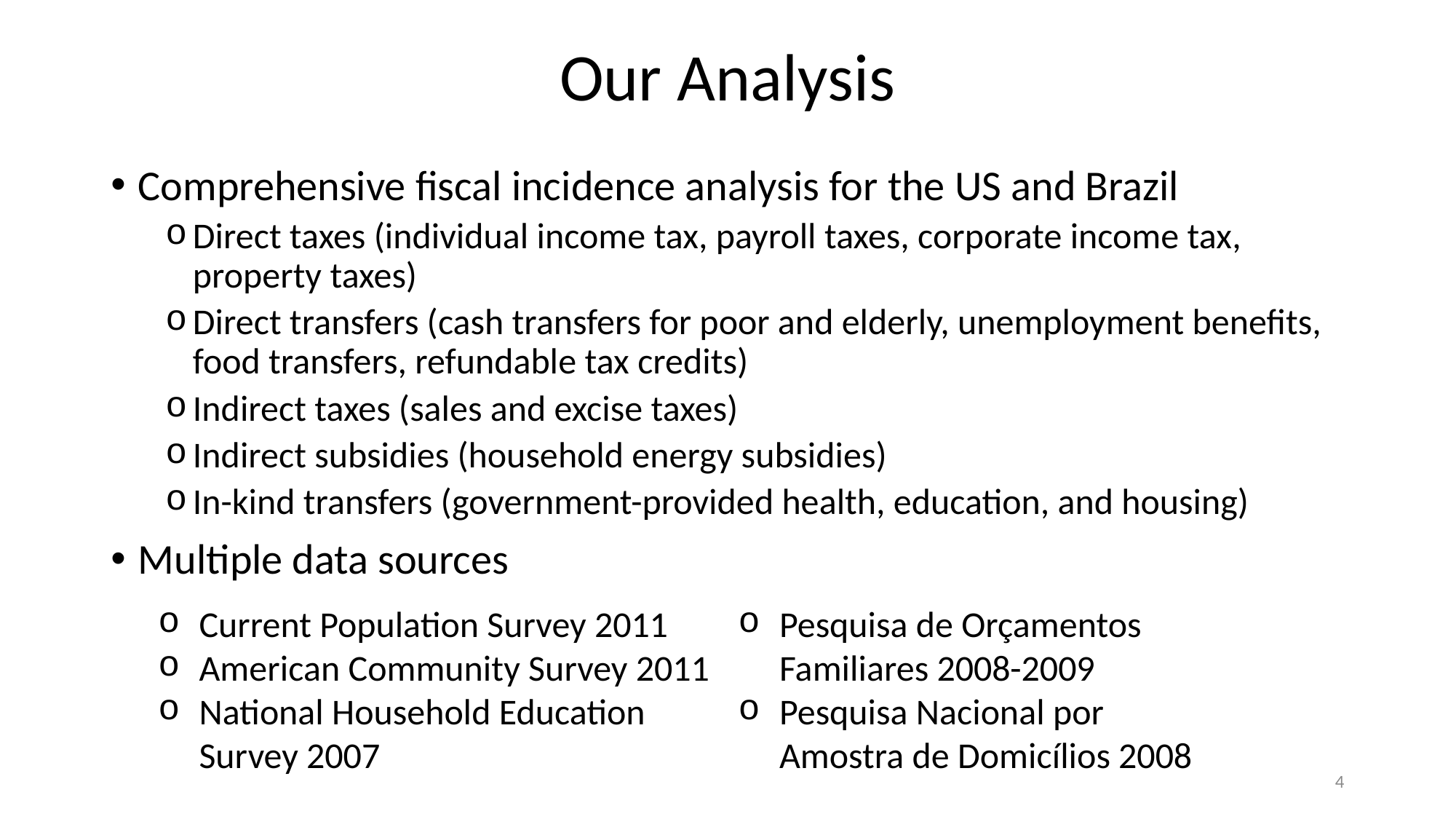

# Our Analysis
Comprehensive fiscal incidence analysis for the US and Brazil
Direct taxes (individual income tax, payroll taxes, corporate income tax, property taxes)
Direct transfers (cash transfers for poor and elderly, unemployment benefits, food transfers, refundable tax credits)
Indirect taxes (sales and excise taxes)
Indirect subsidies (household energy subsidies)
In-kind transfers (government-provided health, education, and housing)
Multiple data sources
Current Population Survey 2011
American Community Survey 2011
National Household Education Survey 2007
Pesquisa de Orçamentos Familiares 2008-2009
Pesquisa Nacional por Amostra de Domicílios 2008
4